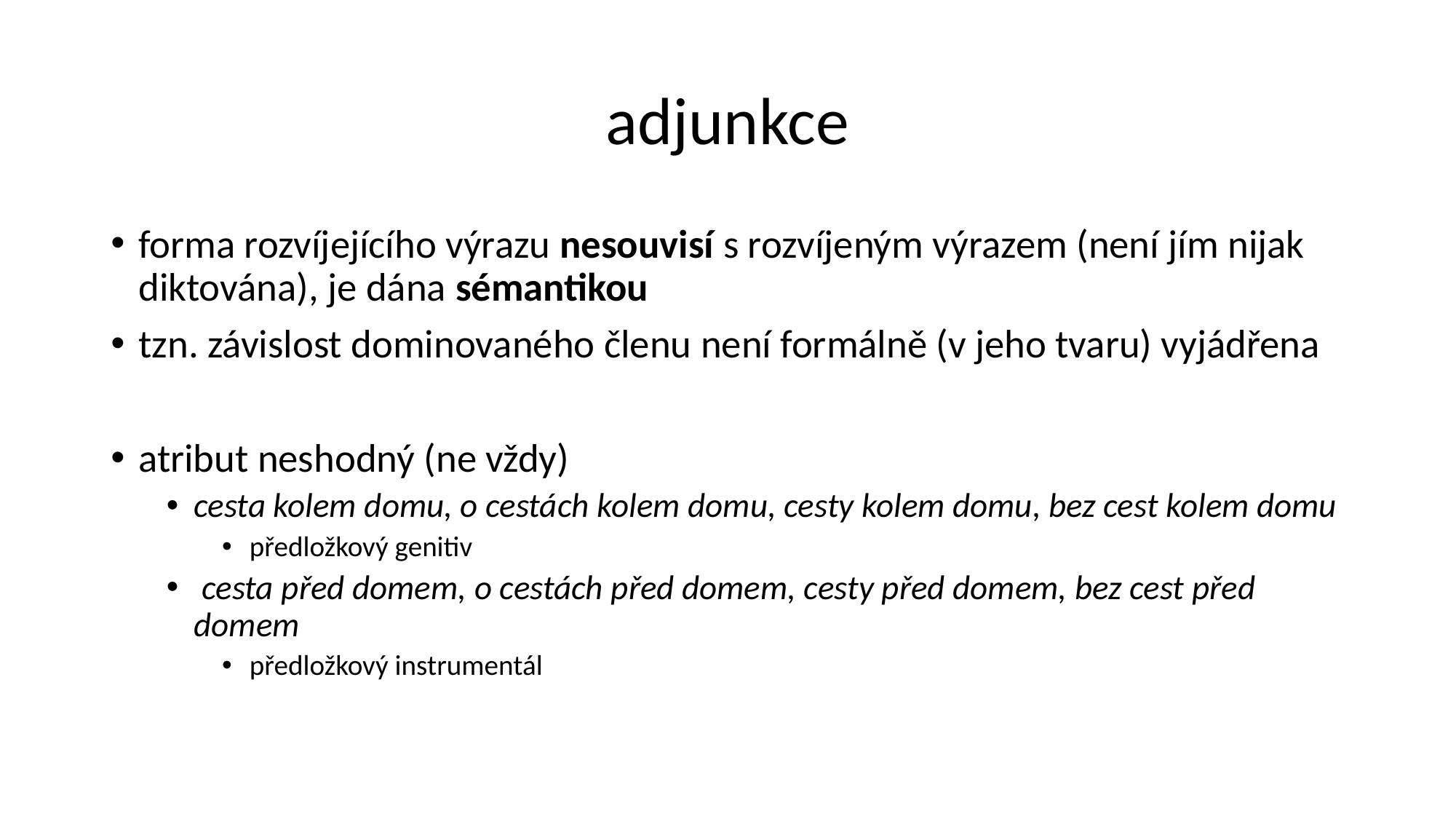

# adjunkce
forma rozvíjejícího výrazu nesouvisí s rozvíjeným výrazem (není jím nijak diktována), je dána sémantikou
tzn. závislost dominovaného členu není formálně (v jeho tvaru) vyjádřena

atribut neshodný (ne vždy)
cesta kolem domu, o cestách kolem domu, cesty kolem domu, bez cest kolem domu
předložkový genitiv
 cesta před domem, o cestách před domem, cesty před domem, bez cest před domem
předložkový instrumentál